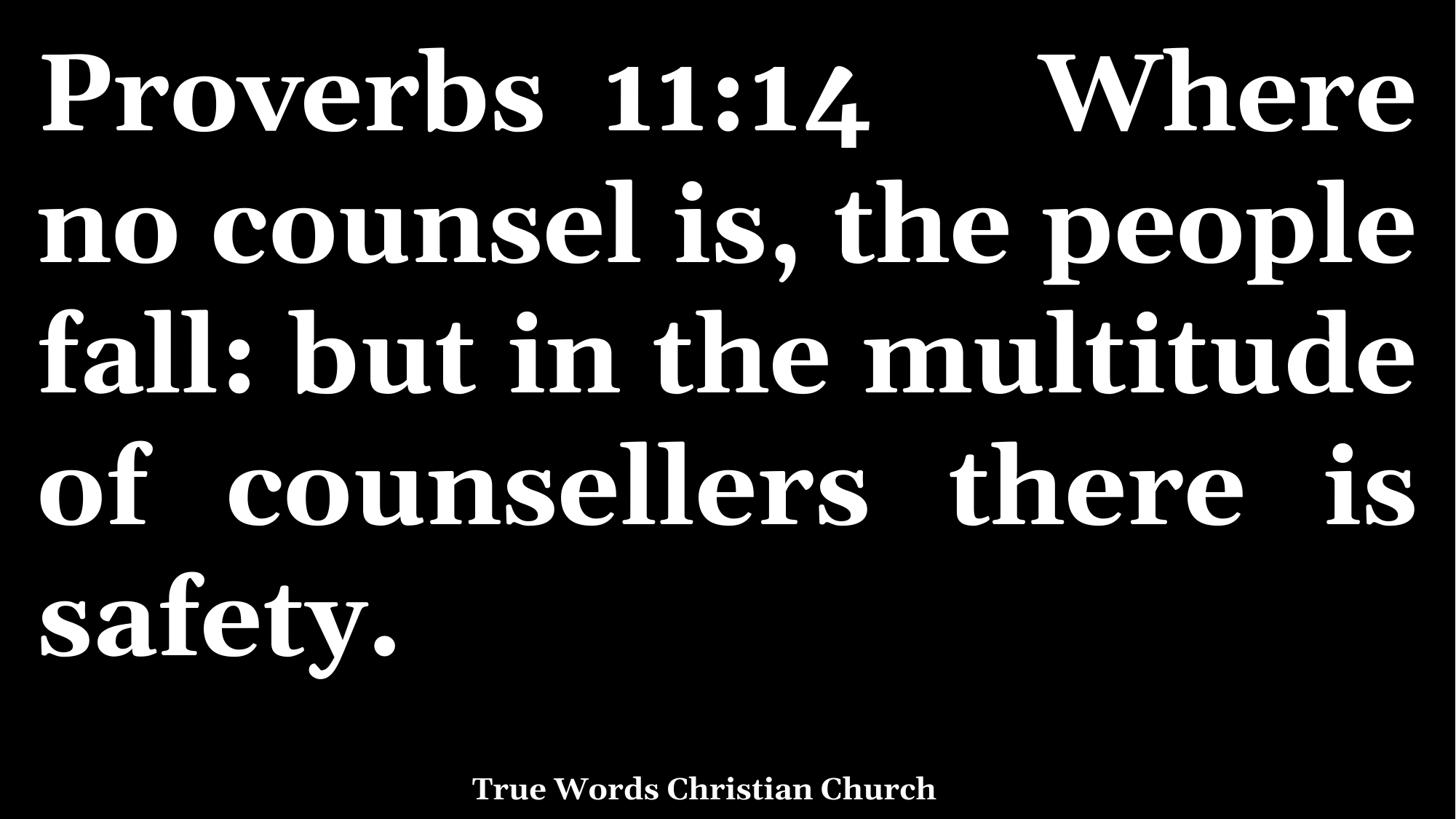

Proverbs 11:14   Where no counsel is, the people fall: but in the multitude of counsellers there is safety.
True Words Christian Church